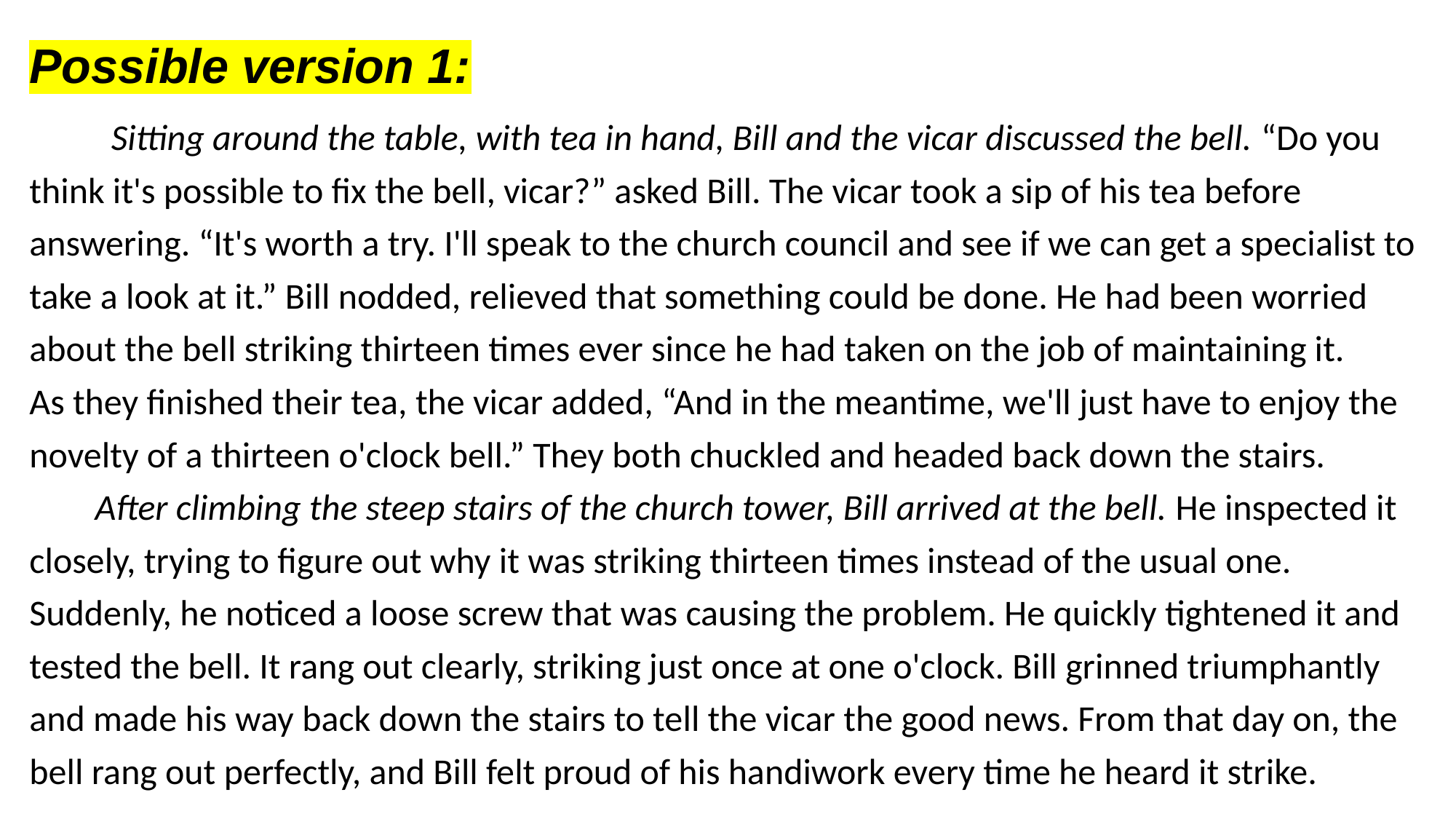

Possible version 1:
          Sitting around the table, with tea in hand, Bill and the vicar discussed the bell. “Do you think it's possible to fix the bell, vicar?” asked Bill. The vicar took a sip of his tea before answering. “It's worth a try. I'll speak to the church council and see if we can get a specialist to take a look at it.” Bill nodded, relieved that something could be done. He had been worried about the bell striking thirteen times ever since he had taken on the job of maintaining it.
As they finished their tea, the vicar added, “And in the meantime, we'll just have to enjoy the novelty of a thirteen o'clock bell.” They both chuckled and headed back down the stairs.
        After climbing the steep stairs of the church tower, Bill arrived at the bell. He inspected it closely, trying to figure out why it was striking thirteen times instead of the usual one.
Suddenly, he noticed a loose screw that was causing the problem. He quickly tightened it and tested the bell. It rang out clearly, striking just once at one o'clock. Bill grinned triumphantly and made his way back down the stairs to tell the vicar the good news. From that day on, the bell rang out perfectly, and Bill felt proud of his handiwork every time he heard it strike.